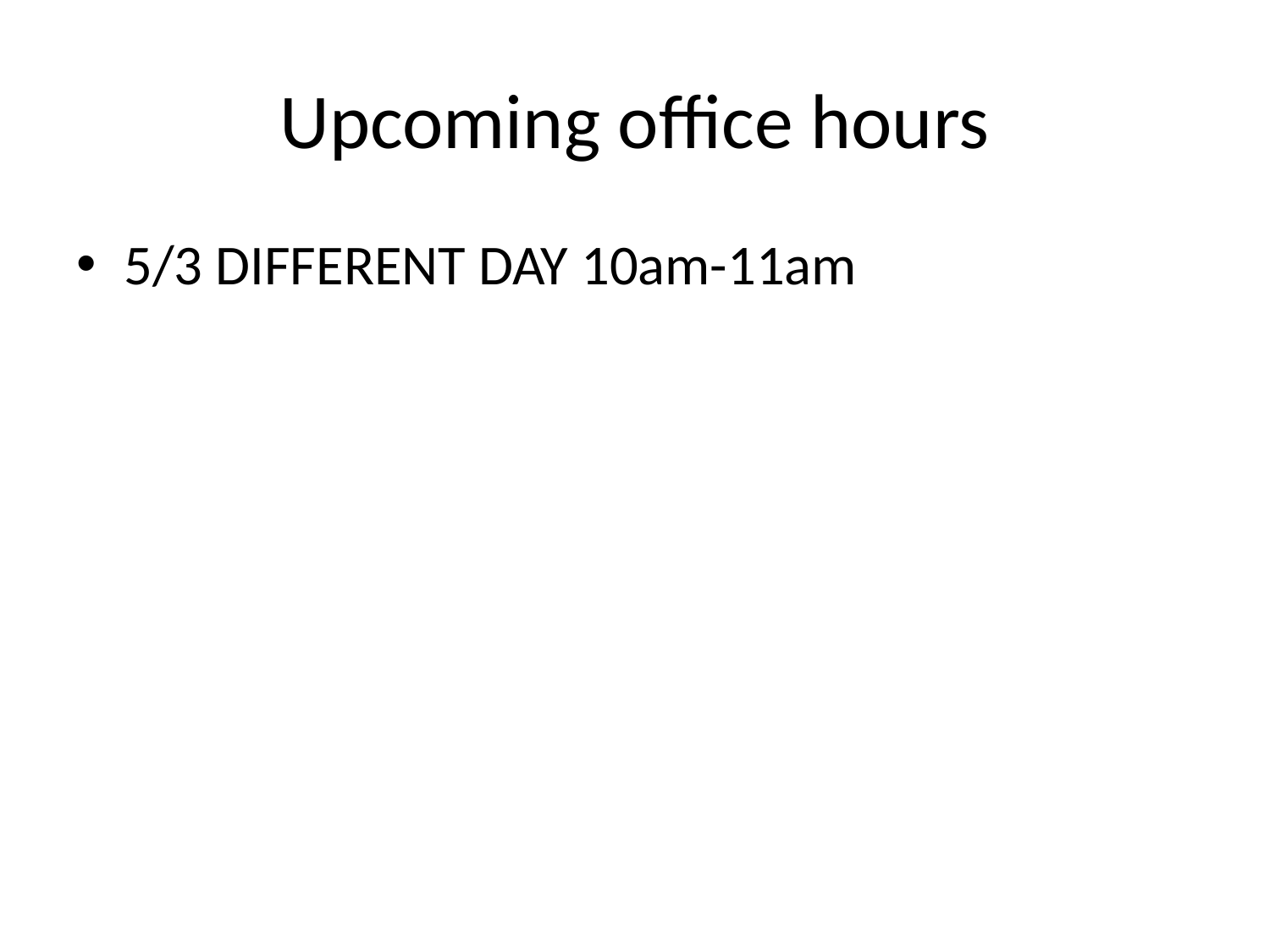

# Upcoming office hours
5/3 DIFFERENT DAY 10am-11am